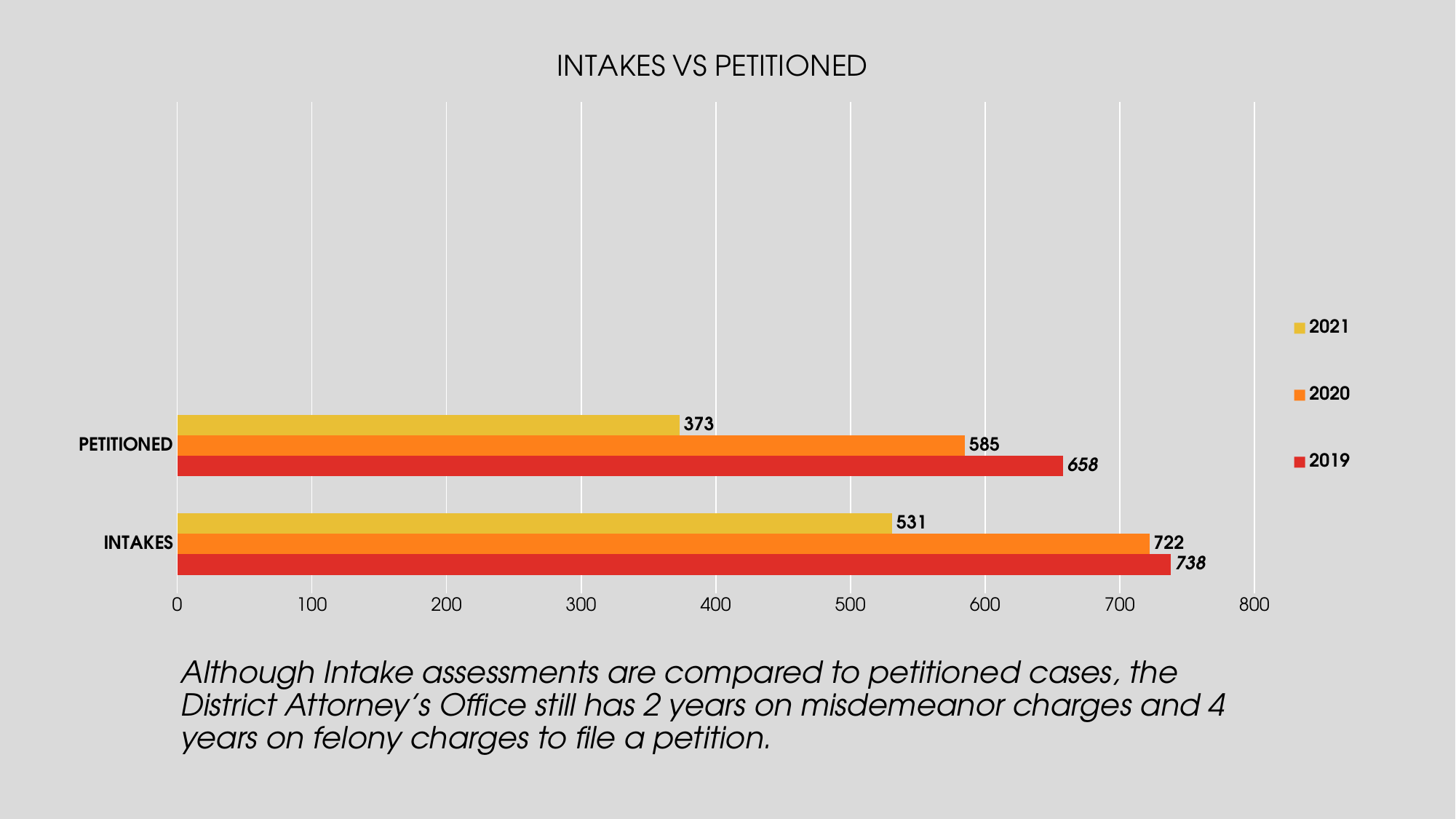

### Chart: INTAKES VS PETITIONED

| Category | 2019 | 2020 | 2021 |
|---|---|---|---|
| INTAKES | 738.0 | 722.0 | 531.0 |
| PETITIONED | 658.0 | 585.0 | 373.0 |
Although Intake assessments are compared to petitioned cases, the District Attorney’s Office still has 2 years on misdemeanor charges and 4 years on felony charges to file a petition.